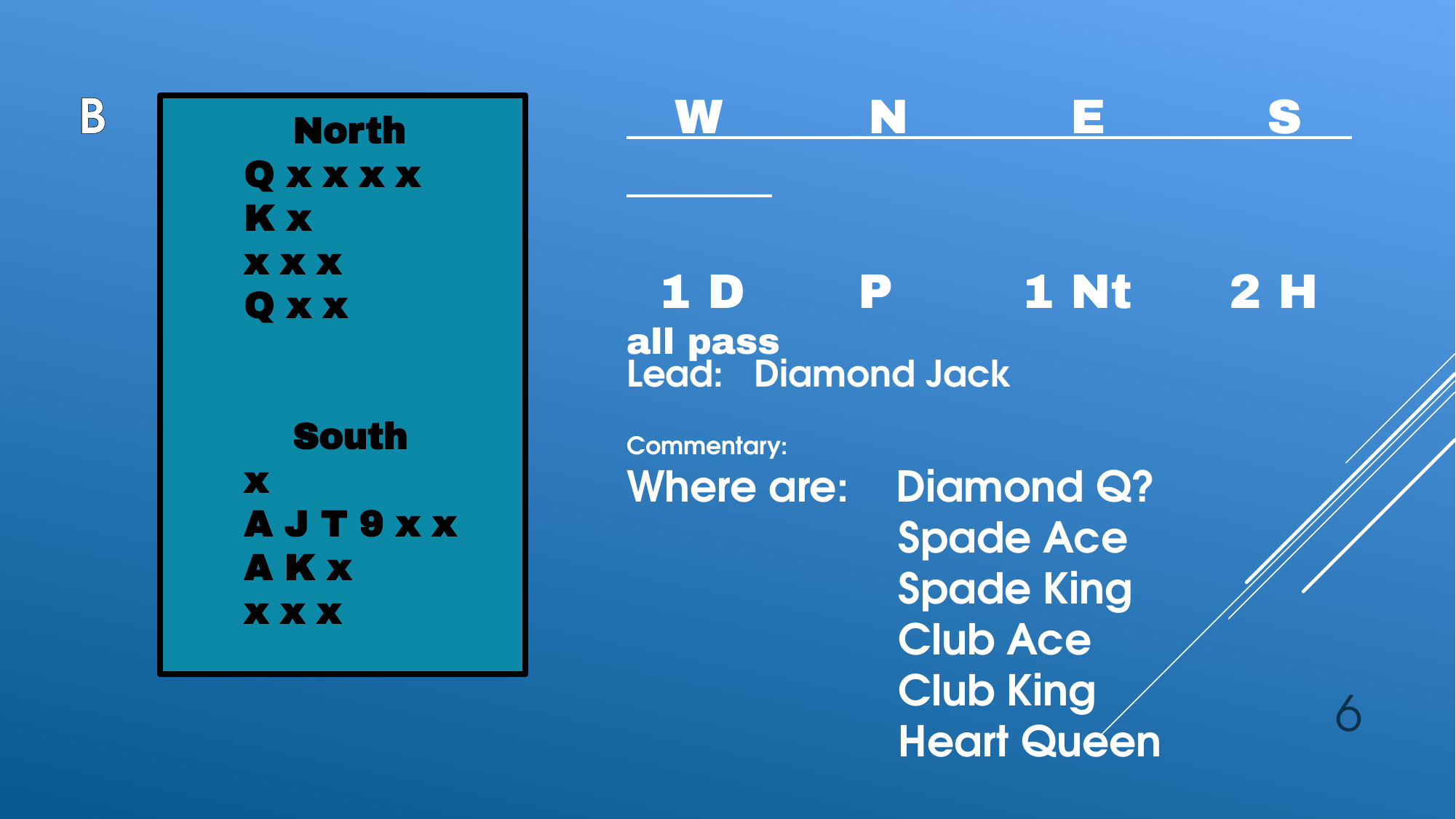

B
   W         N          E          S

  1 D       P        1 Nt      2 H
all pass
             North
      Q x x x x
      K x
      x x x
      Q x x

          South
      x
      A J T 9 x x
      A K x
      x x x

Lead:   Diamond Jack

Commentary:
Where are:    Diamond Q?
                       Spade Ace
                       Spade King
                       Club Ace
                       Club King
                       Heart Queen

6